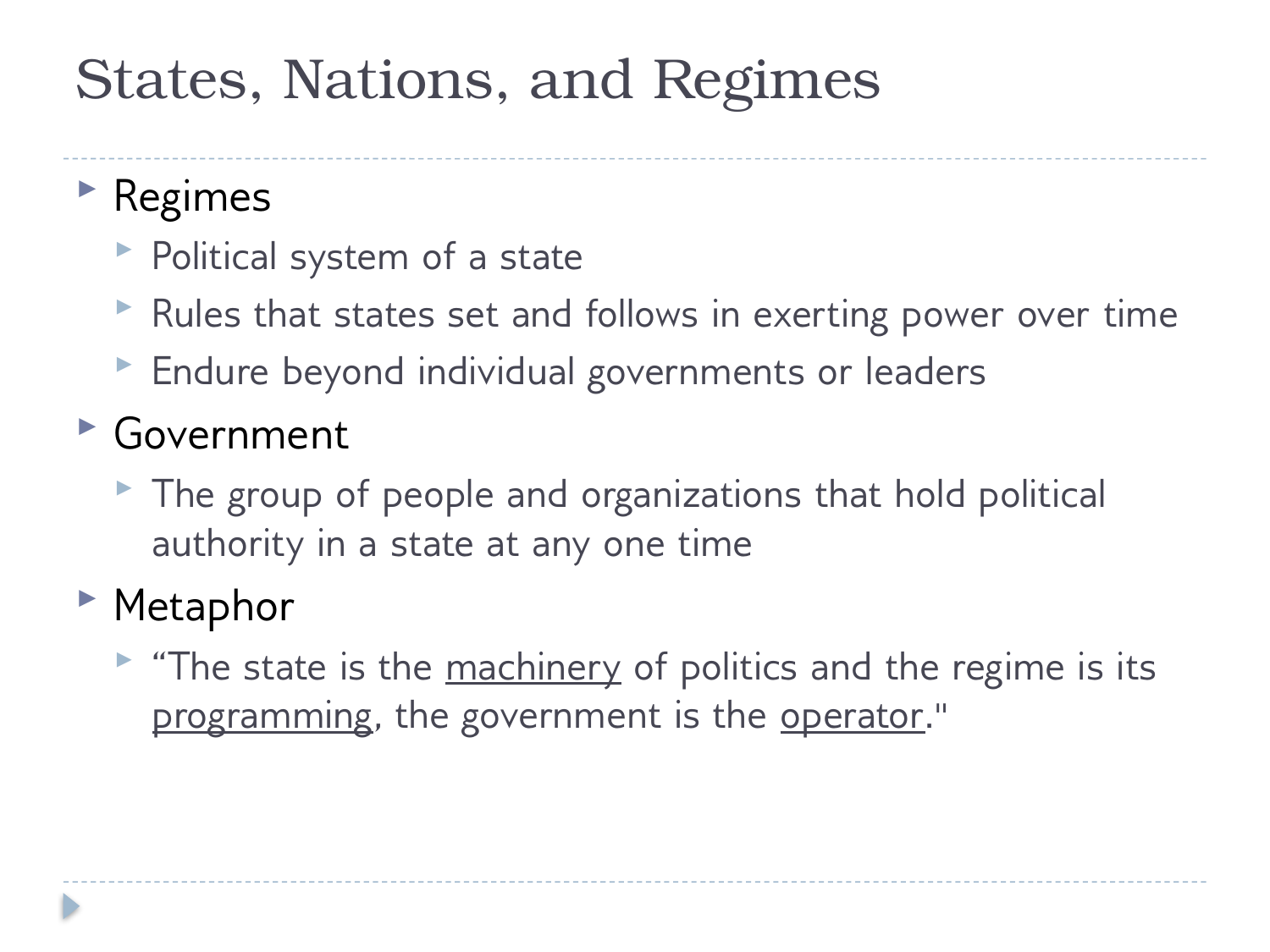

# States, Nations, and Regimes
Regimes
Political system of a state
Rules that states set and follows in exerting power over time
Endure beyond individual governments or leaders
Government
The group of people and organizations that hold political authority in a state at any one time
Metaphor
“The state is the machinery of politics and the regime is its programming, the government is the operator."